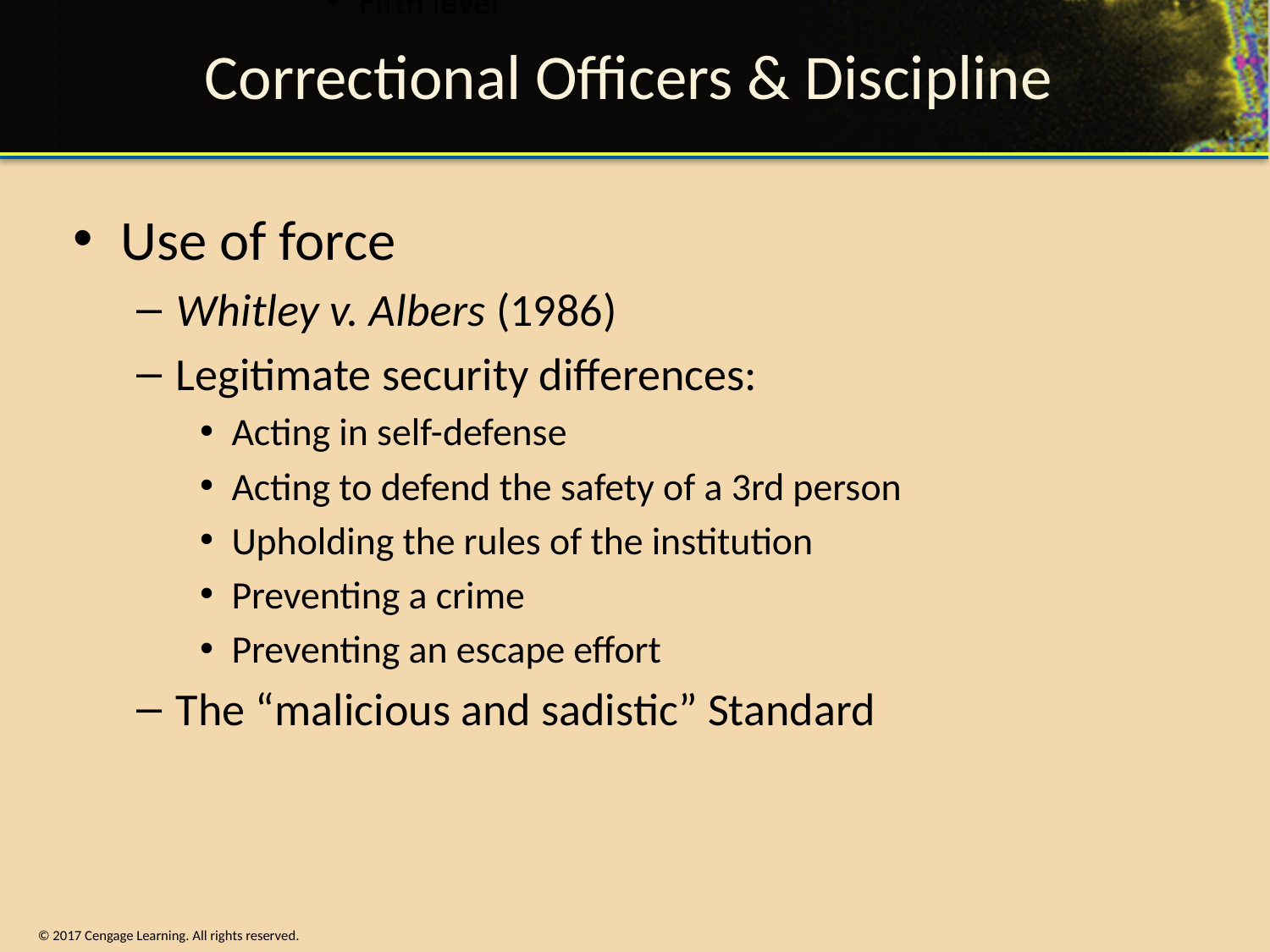

# Correctional Officers & Discipline
Use of force
Whitley v. Albers (1986)
Legitimate security differences:
Acting in self-defense
Acting to defend the safety of a 3rd person
Upholding the rules of the institution
Preventing a crime
Preventing an escape effort
The “malicious and sadistic” Standard